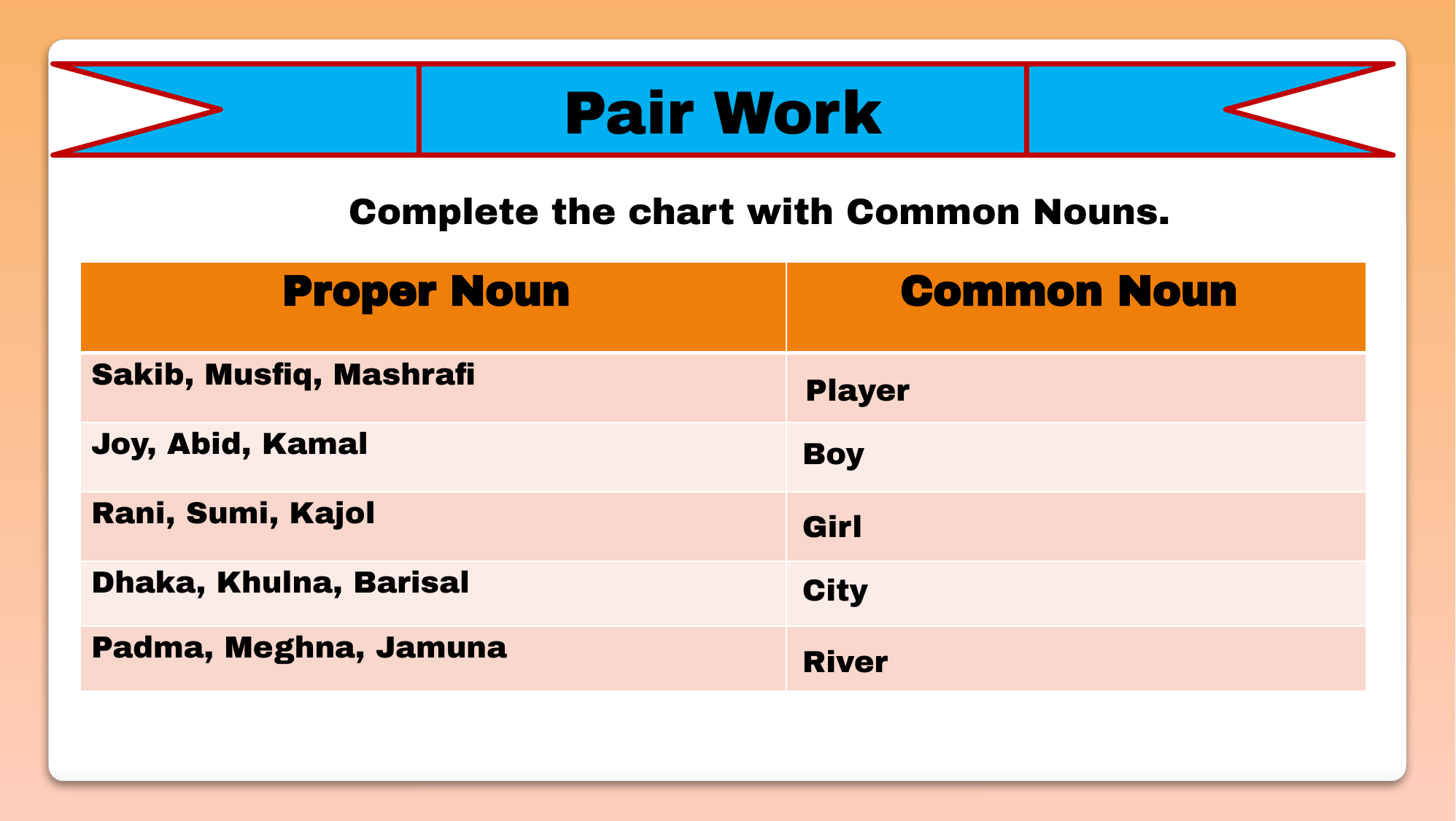

Pair Work
Complete the chart with Common Nouns.
| Proper Noun | Common Noun |
| --- | --- |
| Sakib, Musfiq, Mashrafi |  |
| Joy, Abid, Kamal |  |
| Rani, Sumi, Kajol |  |
| Dhaka, Khulna, Barisal |  |
| Padma, Meghna, Jamuna |  |
Player
Boy
Girl
City
River